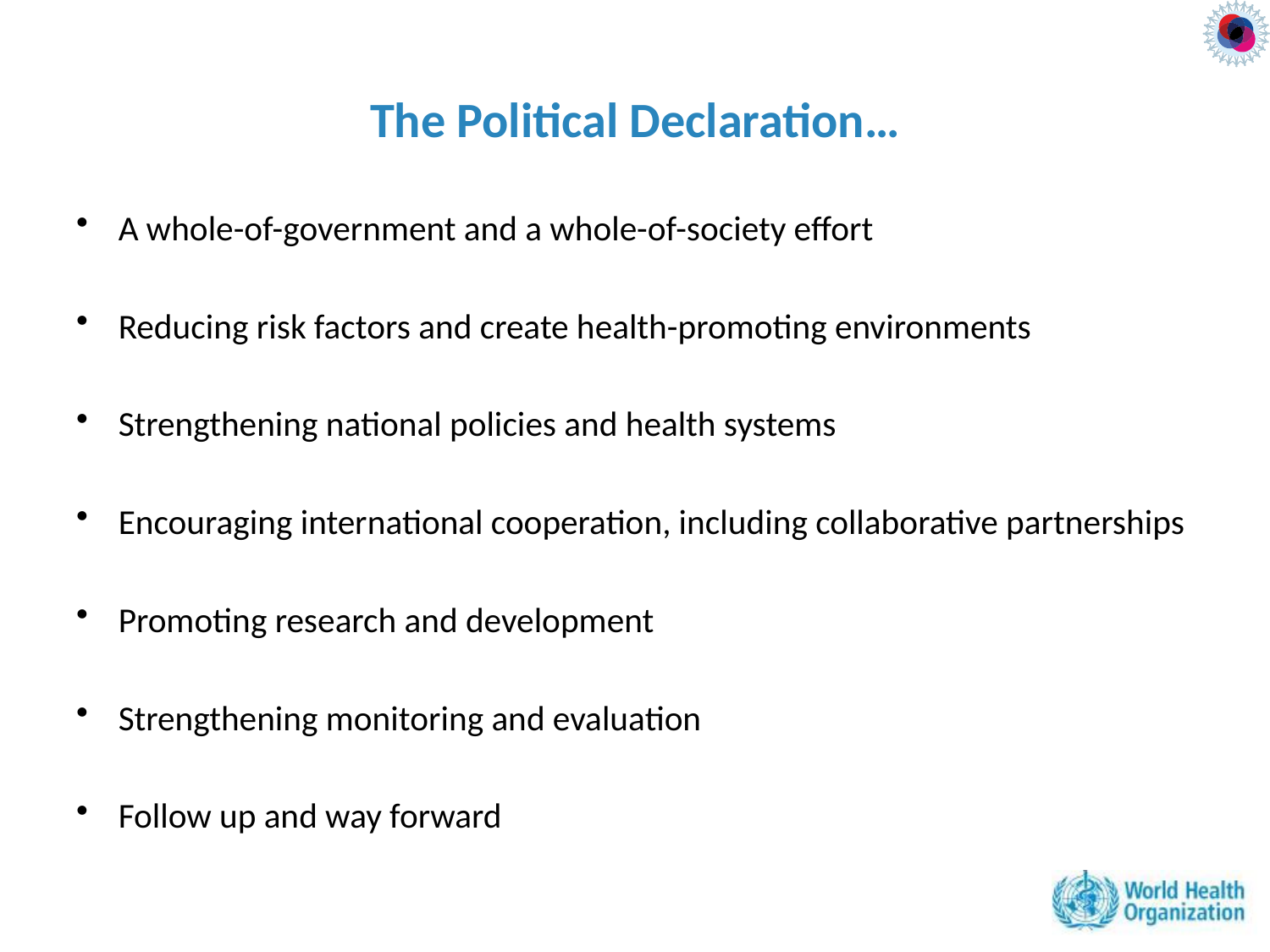

# The Political Declaration…
A whole-of-government and a whole-of-society effort

Reducing risk factors and create health-promoting environments

Strengthening national policies and health systems

Encouraging international cooperation, including collaborative partnerships

Promoting research and development

Strengthening monitoring and evaluation

Follow up and way forward